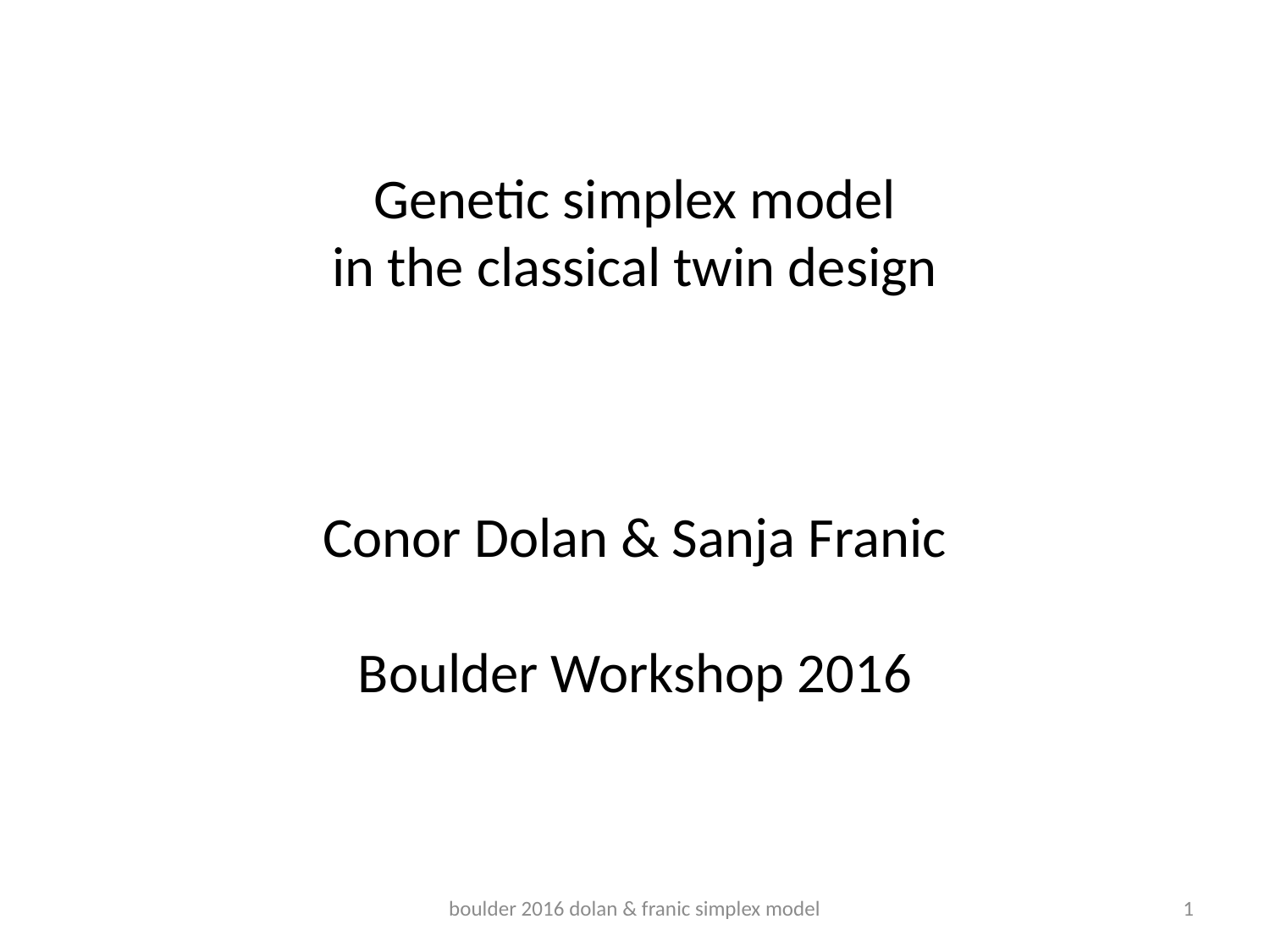

Genetic simplex model
in the classical twin design

Conor Dolan & Sanja Franic

Boulder Workshop 2016
boulder 2016 dolan & franic simplex model
1